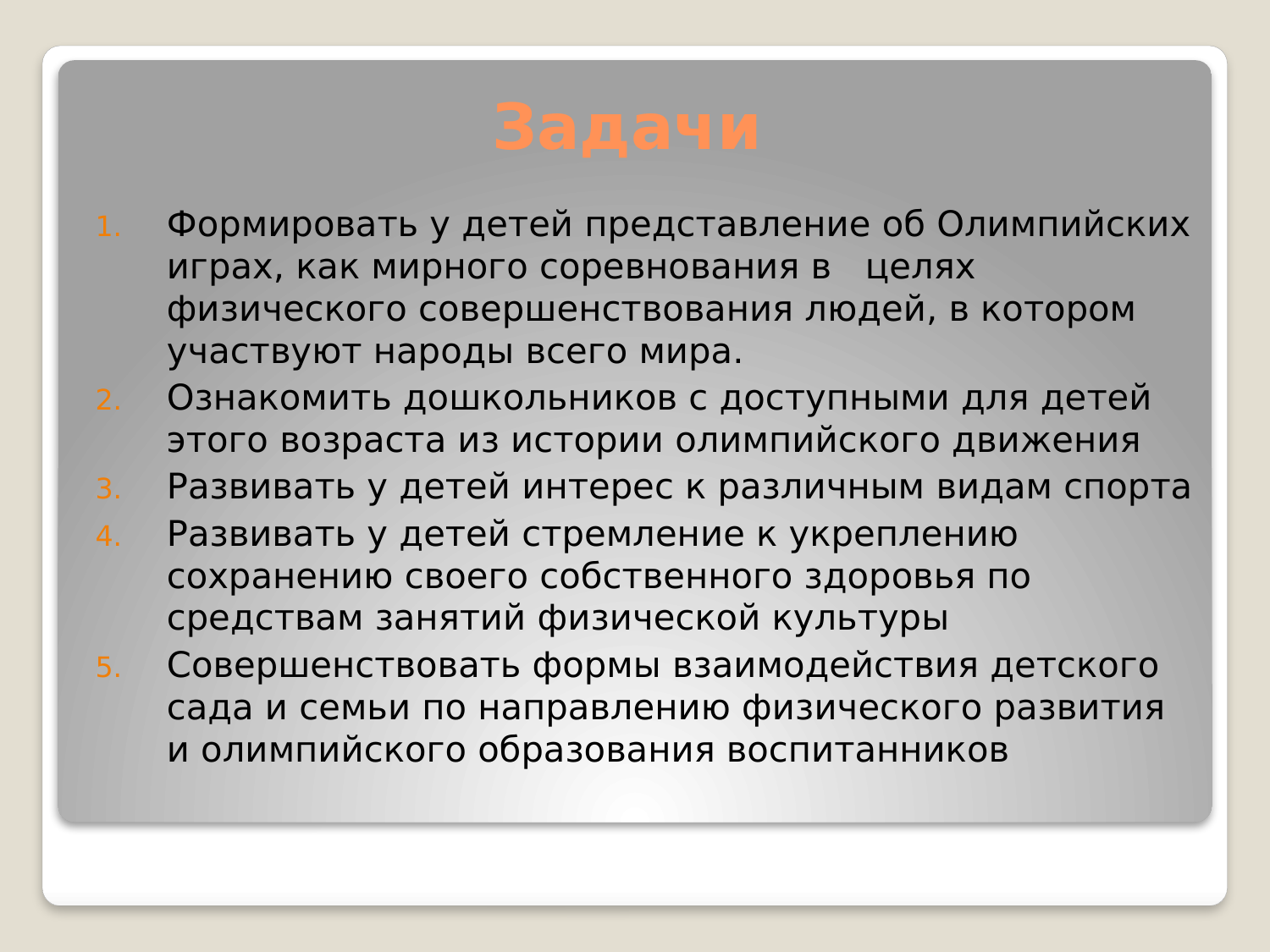

# Задачи
Формировать у детей представление об Олимпийских играх, как мирного соревнования в   целях физического совершенствования людей, в котором участвуют народы всего мира.
Ознакомить дошкольников с доступными для детей этого возраста из истории олимпийского движения
Развивать у детей интерес к различным видам спорта
Развивать у детей стремление к укреплению сохранению своего собственного здоровья по средствам занятий физической культуры
Совершенствовать формы взаимодействия детского сада и семьи по направлению физического развития и олимпийского образования воспитанников